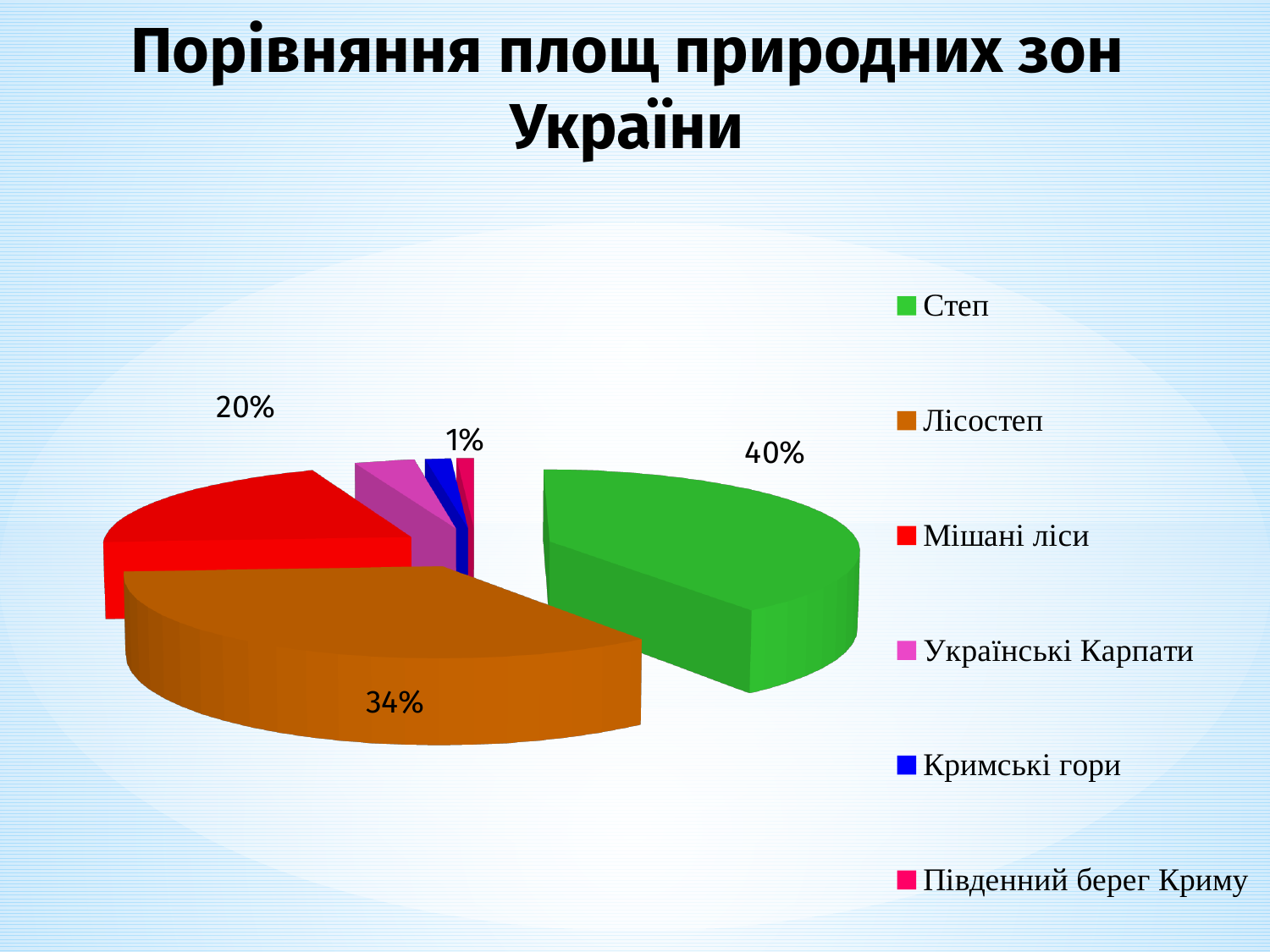

# Порівняння площ природних зон України

[unsupported chart]